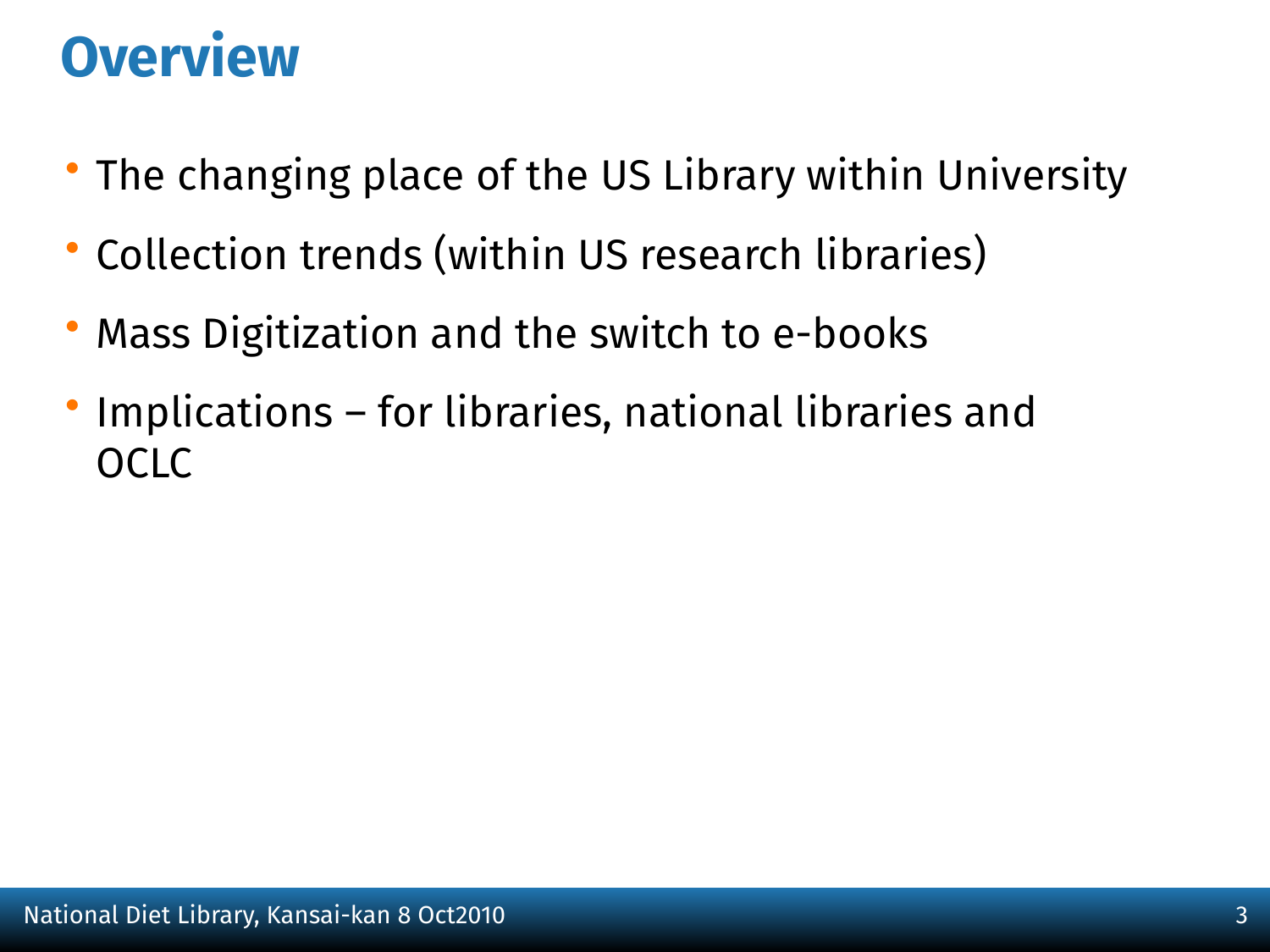

Overview
The changing place of the US Library within University
Collection trends (within US research libraries)
Mass Digitization and the switch to e-books
Implications – for libraries, national libraries and OCLC